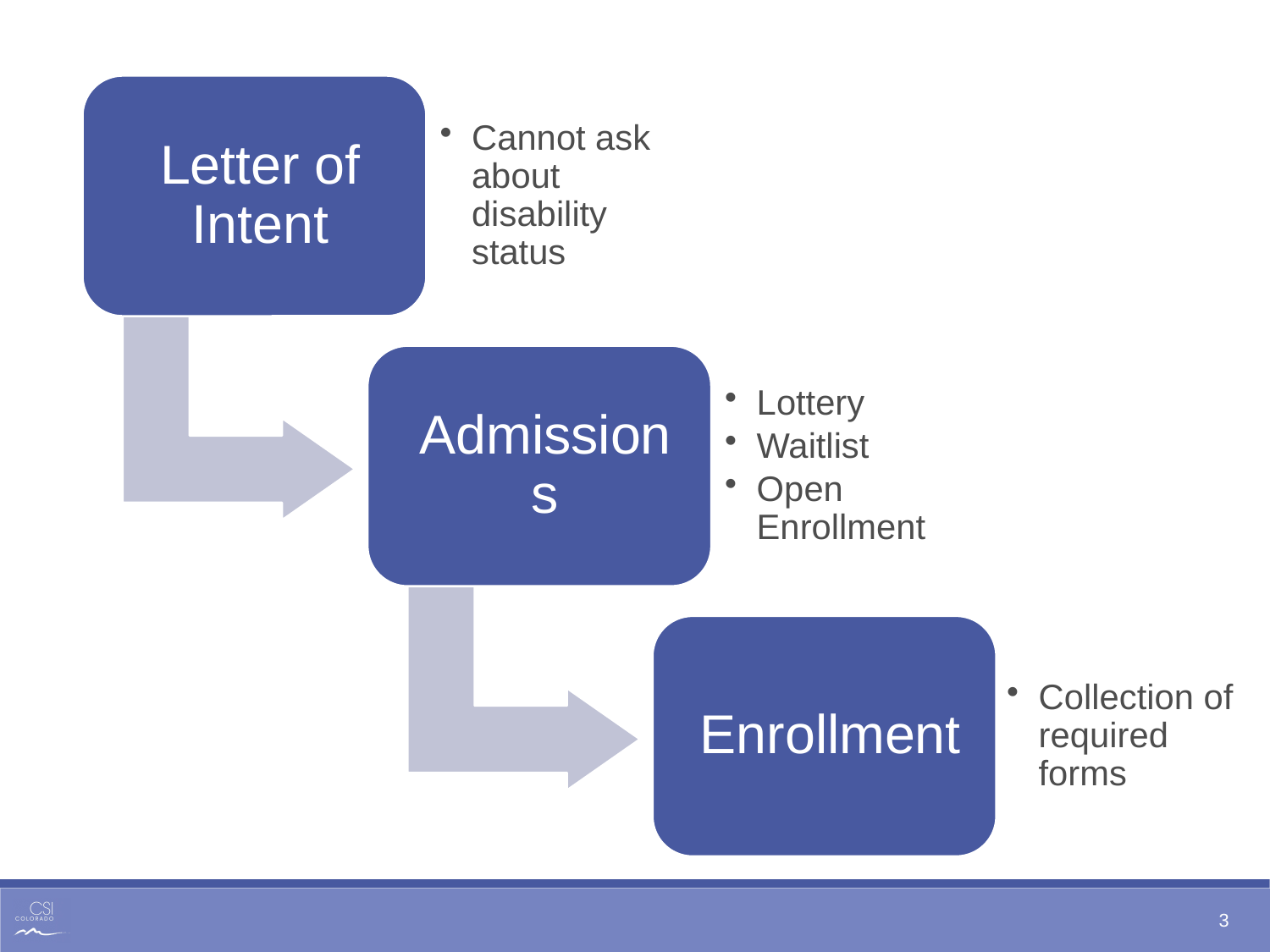

Letter of Intent
Cannot ask about disability status
Admissions
Lottery
Waitlist
Open Enrollment
Enrollment
Collection of required forms
3